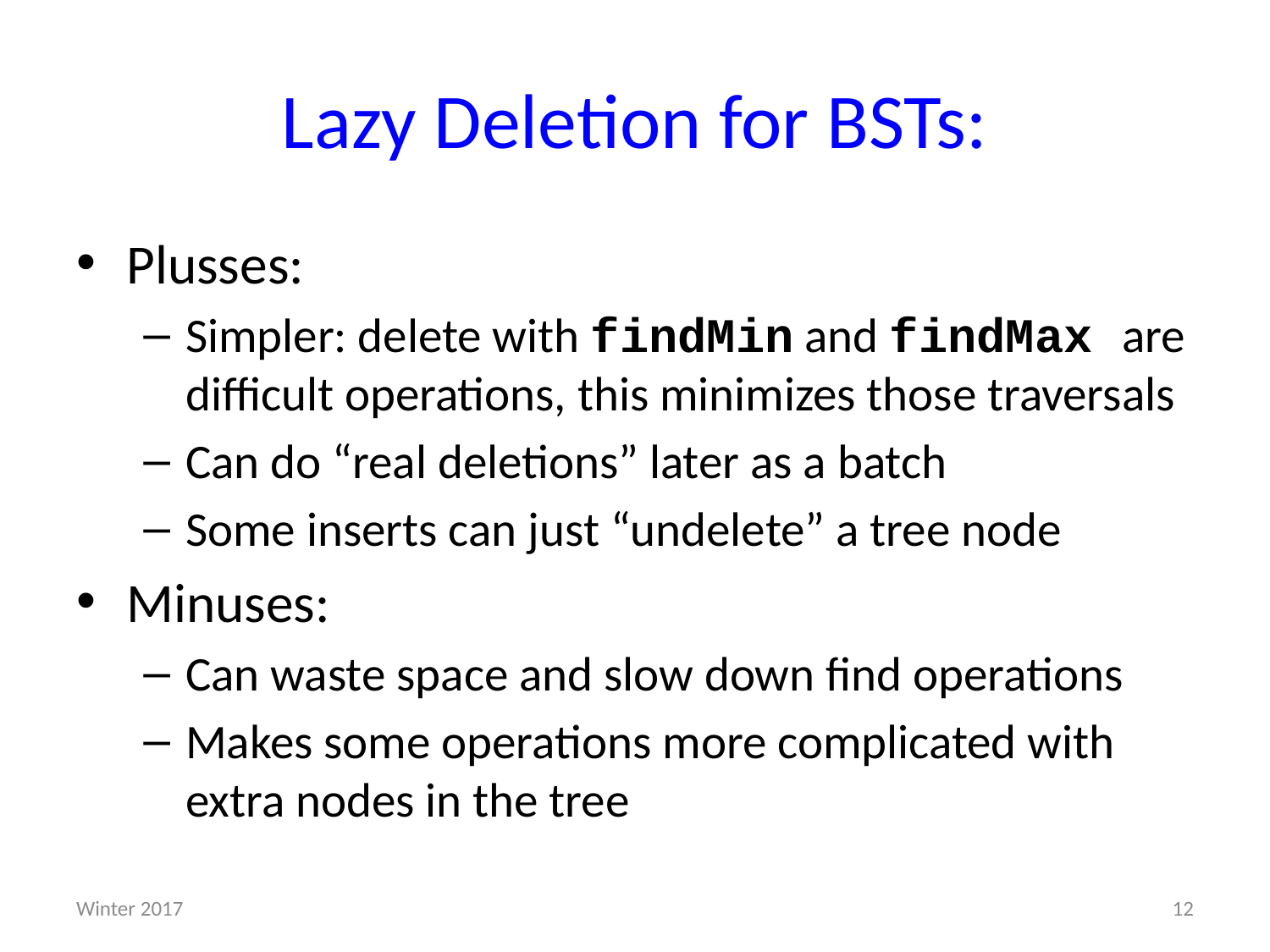

# Lazy Deletion for BSTs:
Plusses:
Simpler: delete with findMin and findMax are difficult operations, this minimizes those traversals
Can do “real deletions” later as a batch
Some inserts can just “undelete” a tree node
Minuses:
Can waste space and slow down find operations
Makes some operations more complicated with extra nodes in the tree
Winter 2017
12